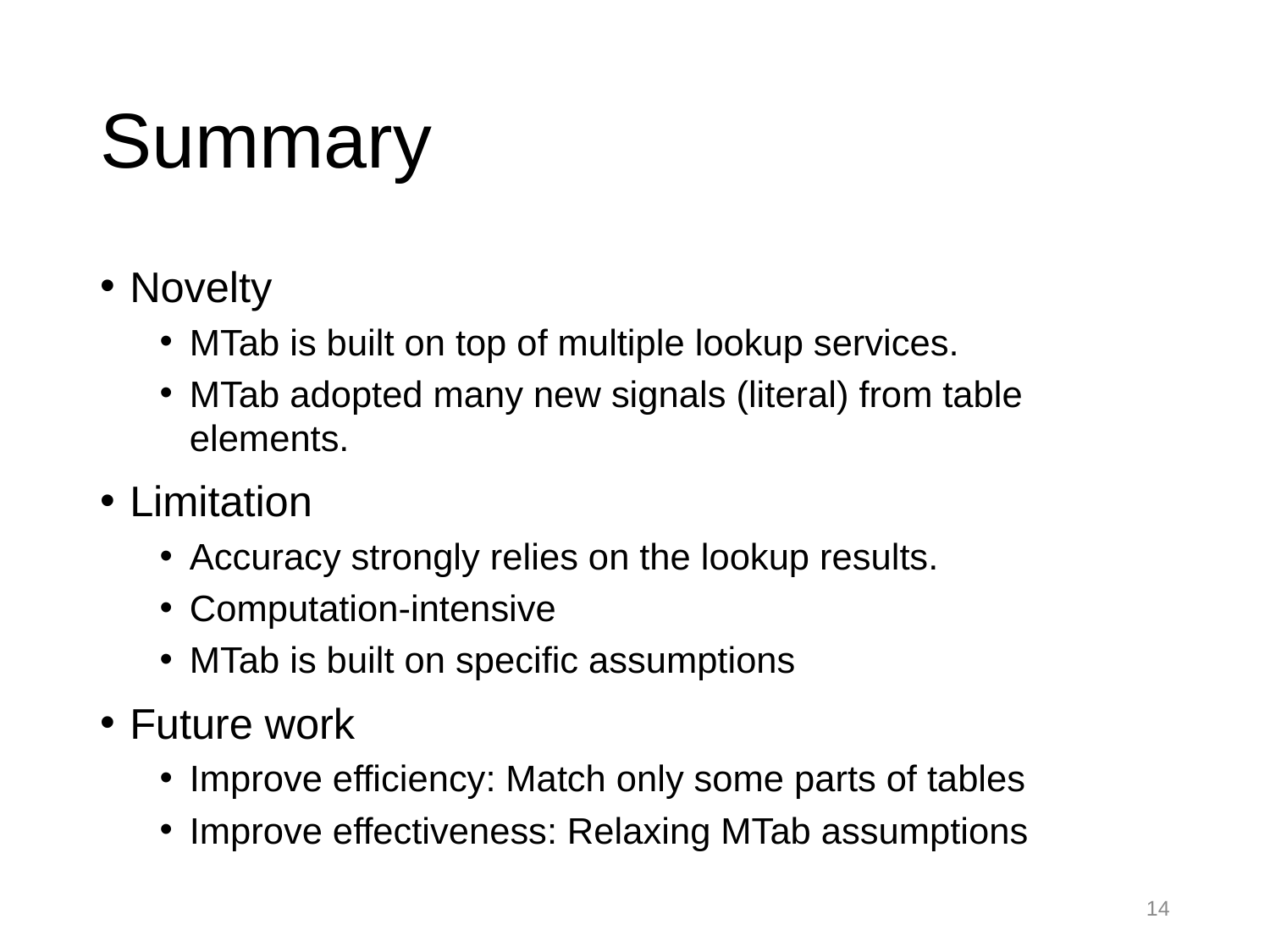

# Summary
Novelty
MTab is built on top of multiple lookup services.
MTab adopted many new signals (literal) from table elements.
Limitation
Accuracy strongly relies on the lookup results.
Computation-intensive
MTab is built on specific assumptions
Future work
Improve efficiency: Match only some parts of tables
Improve effectiveness: Relaxing MTab assumptions
14